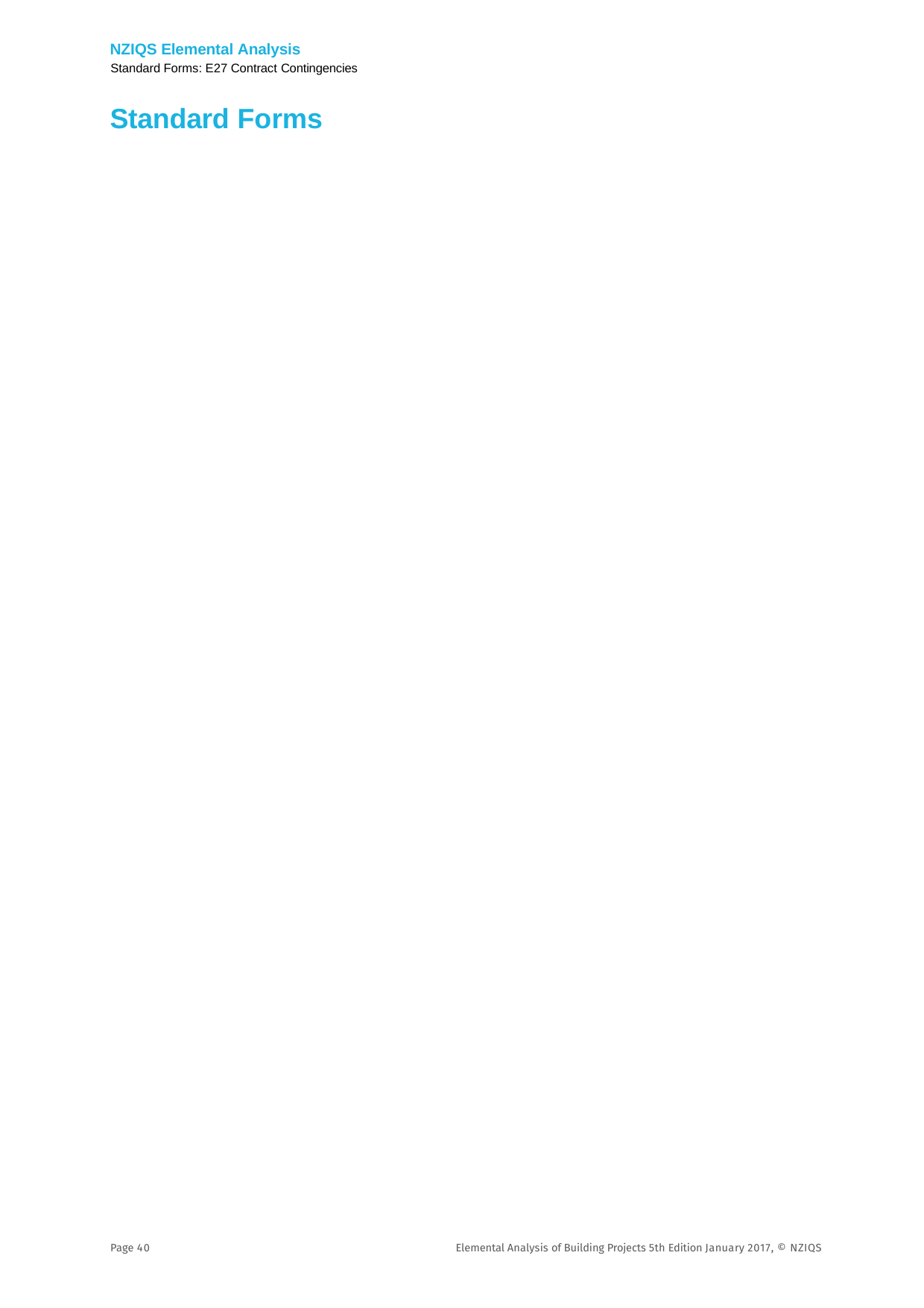

NZIQS Elemental Analysis
Standard Forms: E27 Contract Contingencies
Standard Forms
Page 40
Elemental Analysis of Building Projects 5th Edition January 2017, © NZIQS